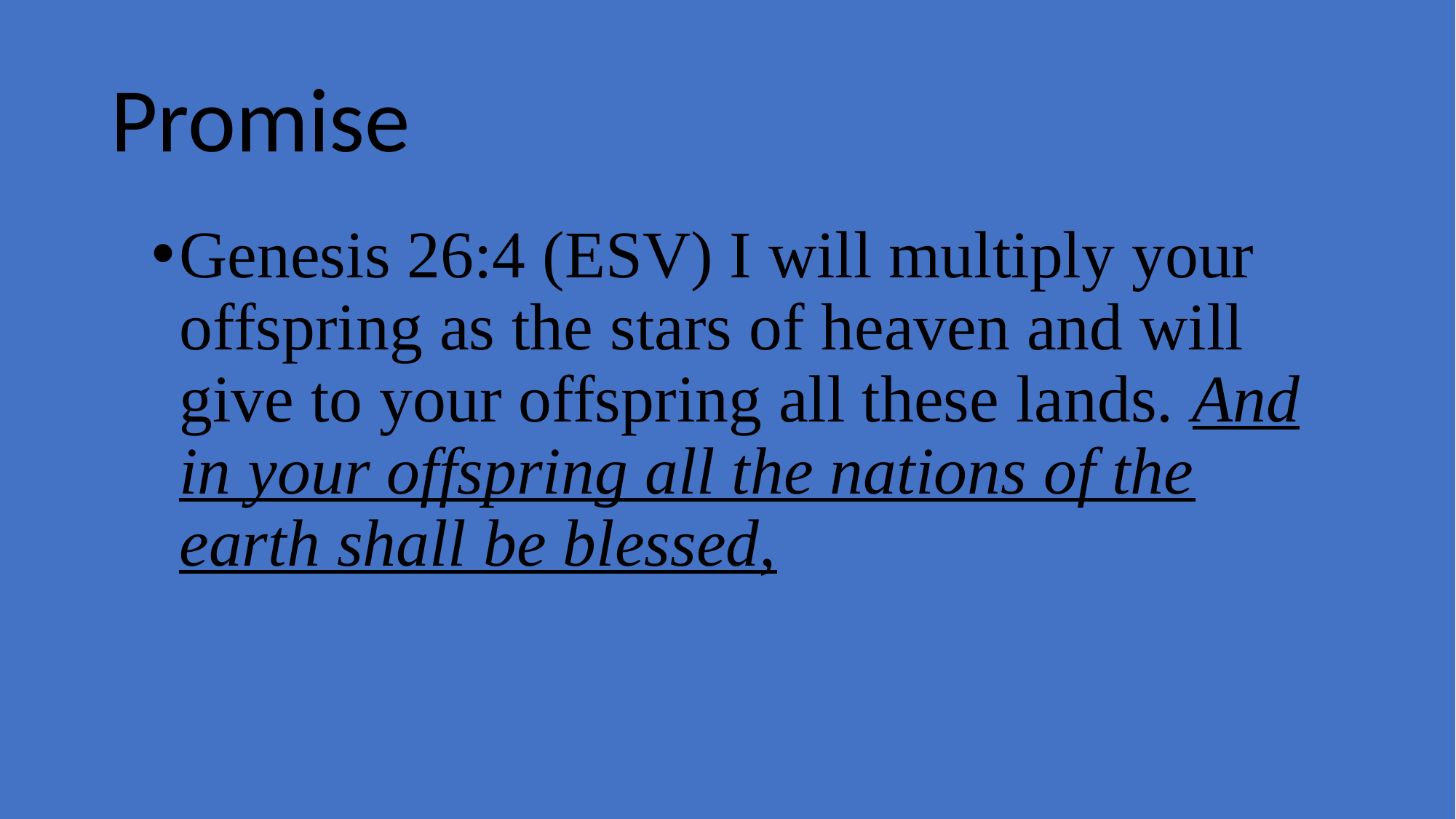

# Promise
Genesis 26:4 (ESV) I will multiply your offspring as the stars of heaven and will give to your offspring all these lands. And in your offspring all the nations of the earth shall be blessed,